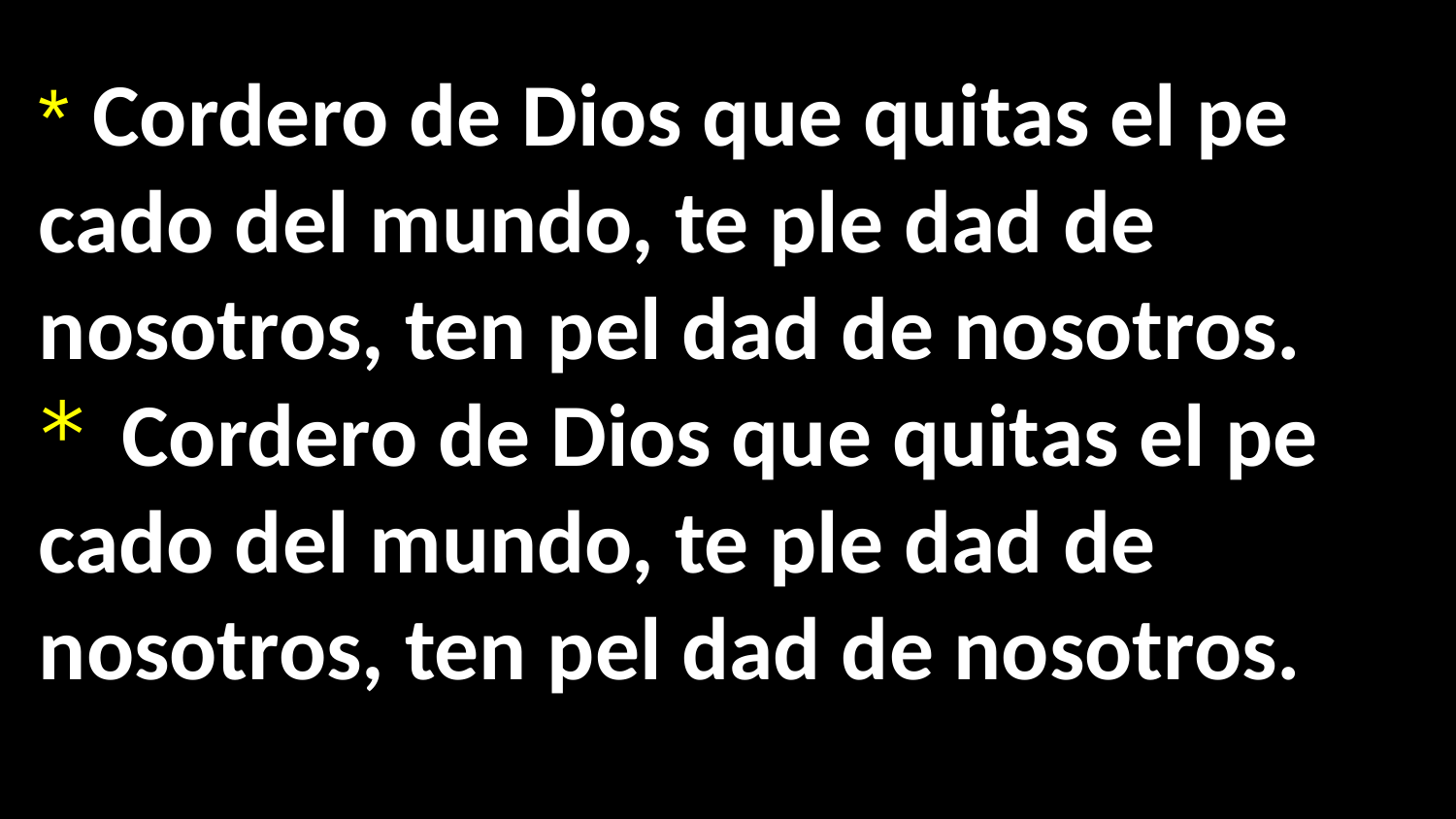

# * Cordero de Dios que quitas el pe cado del mundo, te ple dad de nosotros, ten pel dad de nosotros. * Cordero de Dios que quitas el pe cado del mundo, te ple dad de nosotros, ten pel dad de nosotros.